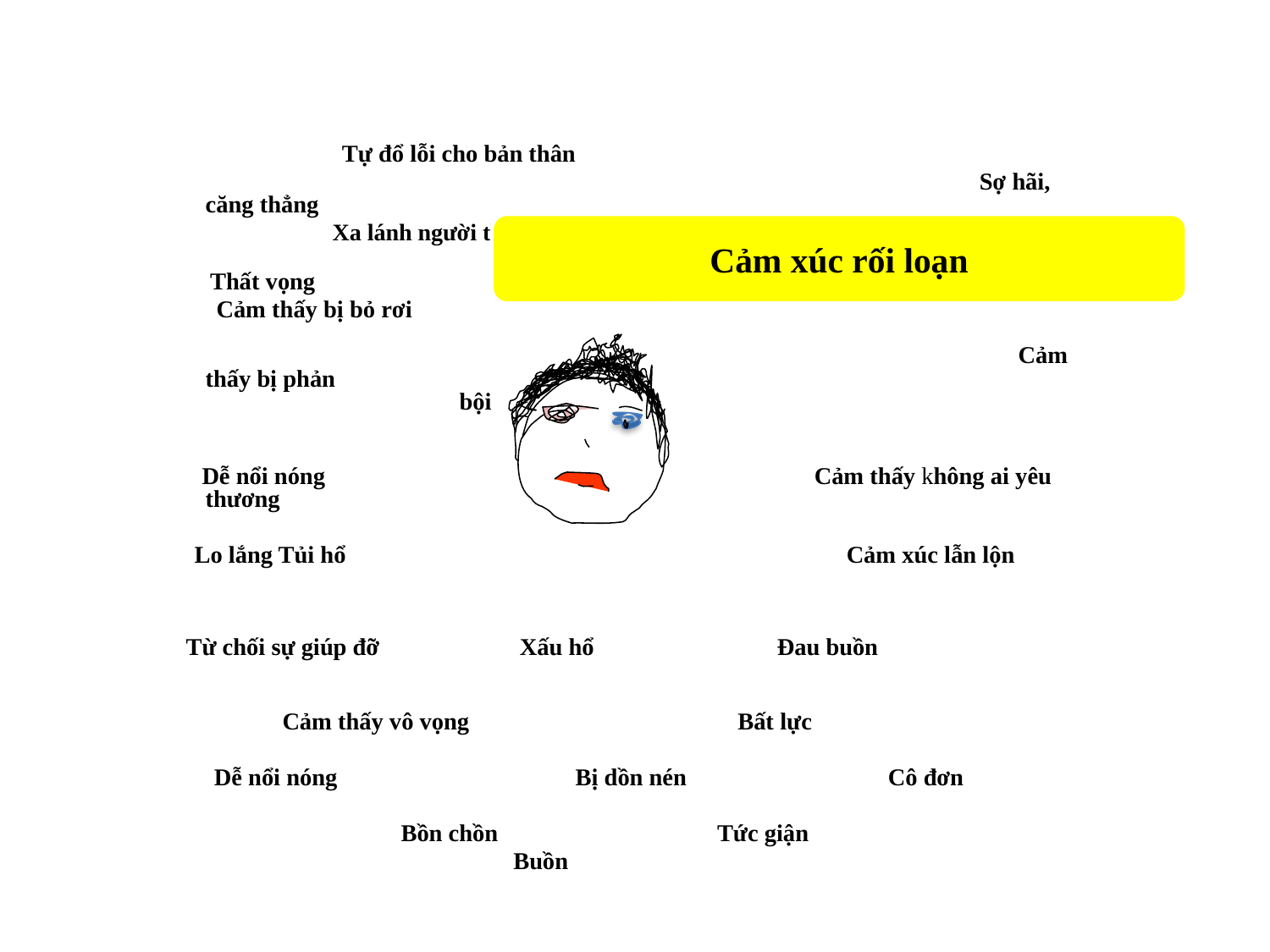

Tự đổ lỗi cho bản thân
							   Sợ hãi, căng thẳng
		Xa lánh người thân

          Thất vọng
          Cảm thấy bị bỏ rơi

                                                                                                                                                                                                                   Cảm thấy bị phản 								bội

        Dễ nổi nóng                                                                                                         Cảm thấy không ai yêu thương

    Lo lắng Tủi hổ                                                                                  Cảm xúc lẫn lộn

    Từ chối sự giúp đỡ                       Xấu hổ                              Đau buồn

                            Cảm thấy vô vọng                                            Bất lực

           Dễ nổi nóng                                       Bị dồn nén                                 Cô đơn

		                 Bồn chồn                                    Tức giận
                                                        Buồn

Cảm xúc rối loạn